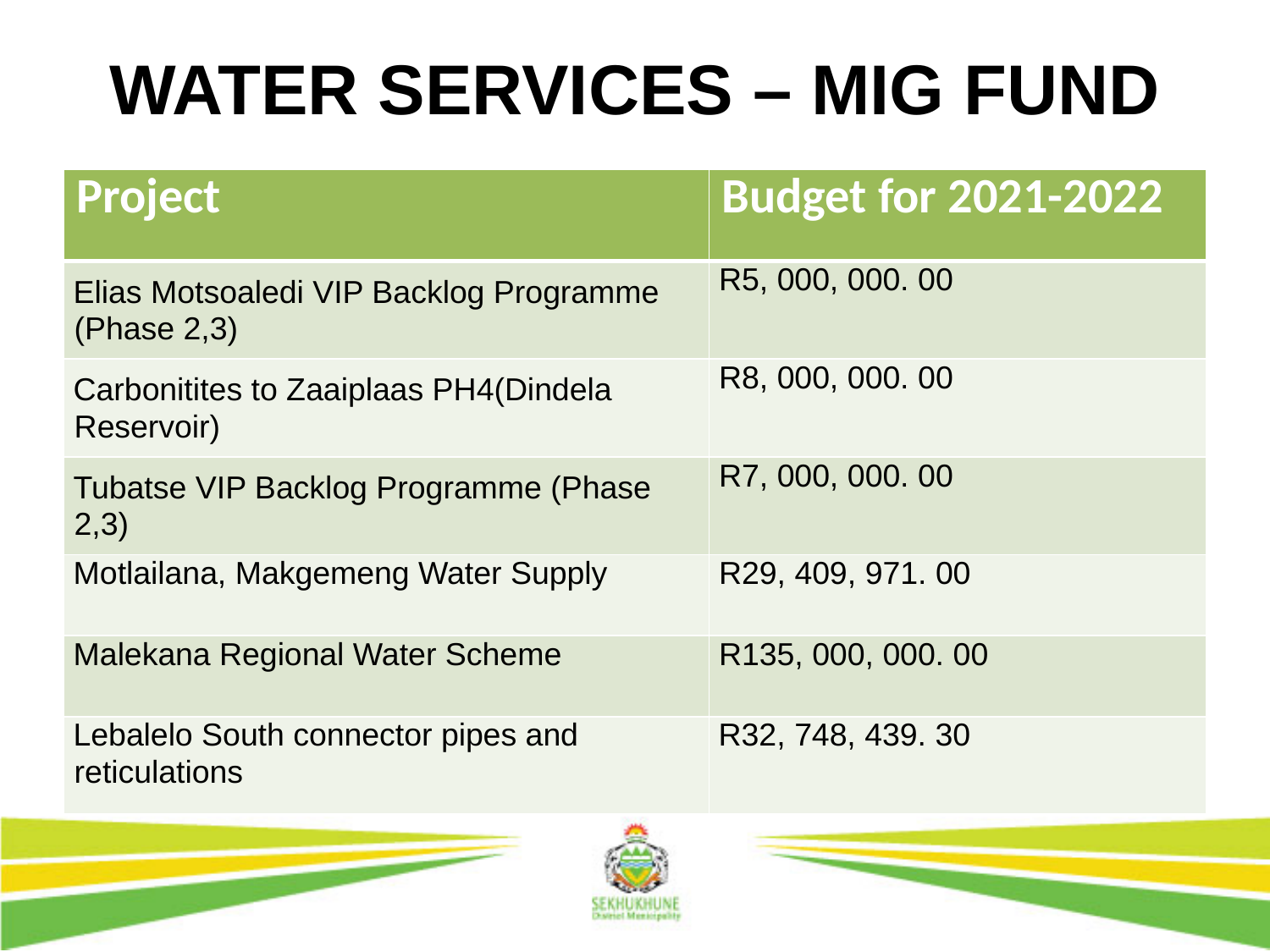

# WATER SERVICES – MIG FUND
| Project | Budget for 2021-2022 |
| --- | --- |
| Elias Motsoaledi VIP Backlog Programme (Phase 2,3) | R5, 000, 000. 00 |
| Carbonitites to Zaaiplaas PH4(Dindela Reservoir) | R8, 000, 000. 00 |
| Tubatse VIP Backlog Programme (Phase 2,3) | R7, 000, 000. 00 |
| Motlailana, Makgemeng Water Supply | R29, 409, 971. 00 |
| Malekana Regional Water Scheme | R135, 000, 000. 00 |
| Lebalelo South connector pipes and reticulations | R32, 748, 439. 30 |